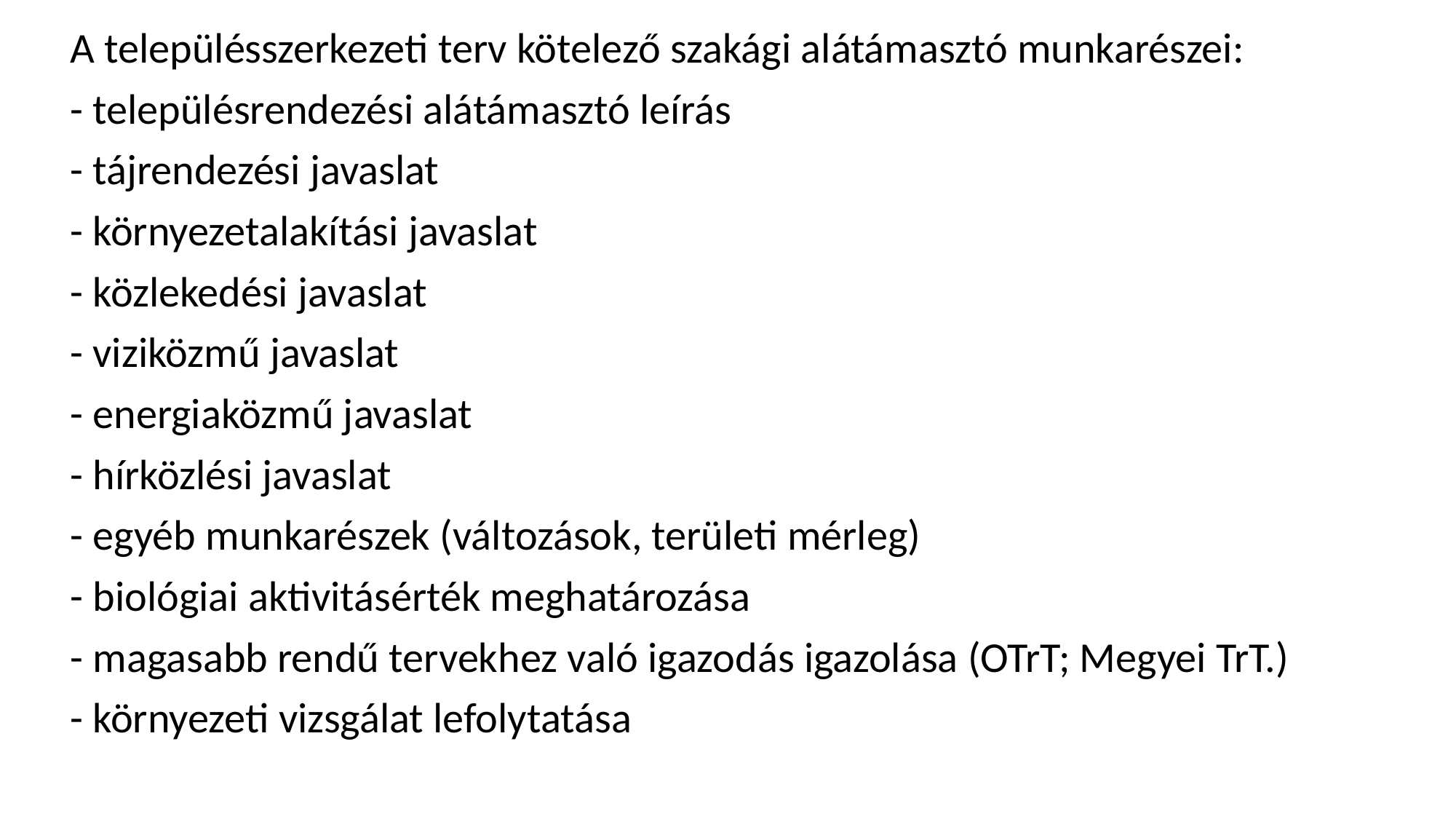

A településszerkezeti terv kötelező szakági alátámasztó munkarészei:
- településrendezési alátámasztó leírás
- tájrendezési javaslat
- környezetalakítási javaslat
- közlekedési javaslat
- viziközmű javaslat
- energiaközmű javaslat
- hírközlési javaslat
- egyéb munkarészek (változások, területi mérleg)
- biológiai aktivitásérték meghatározása
- magasabb rendű tervekhez való igazodás igazolása (OTrT; Megyei TrT.)
- környezeti vizsgálat lefolytatása